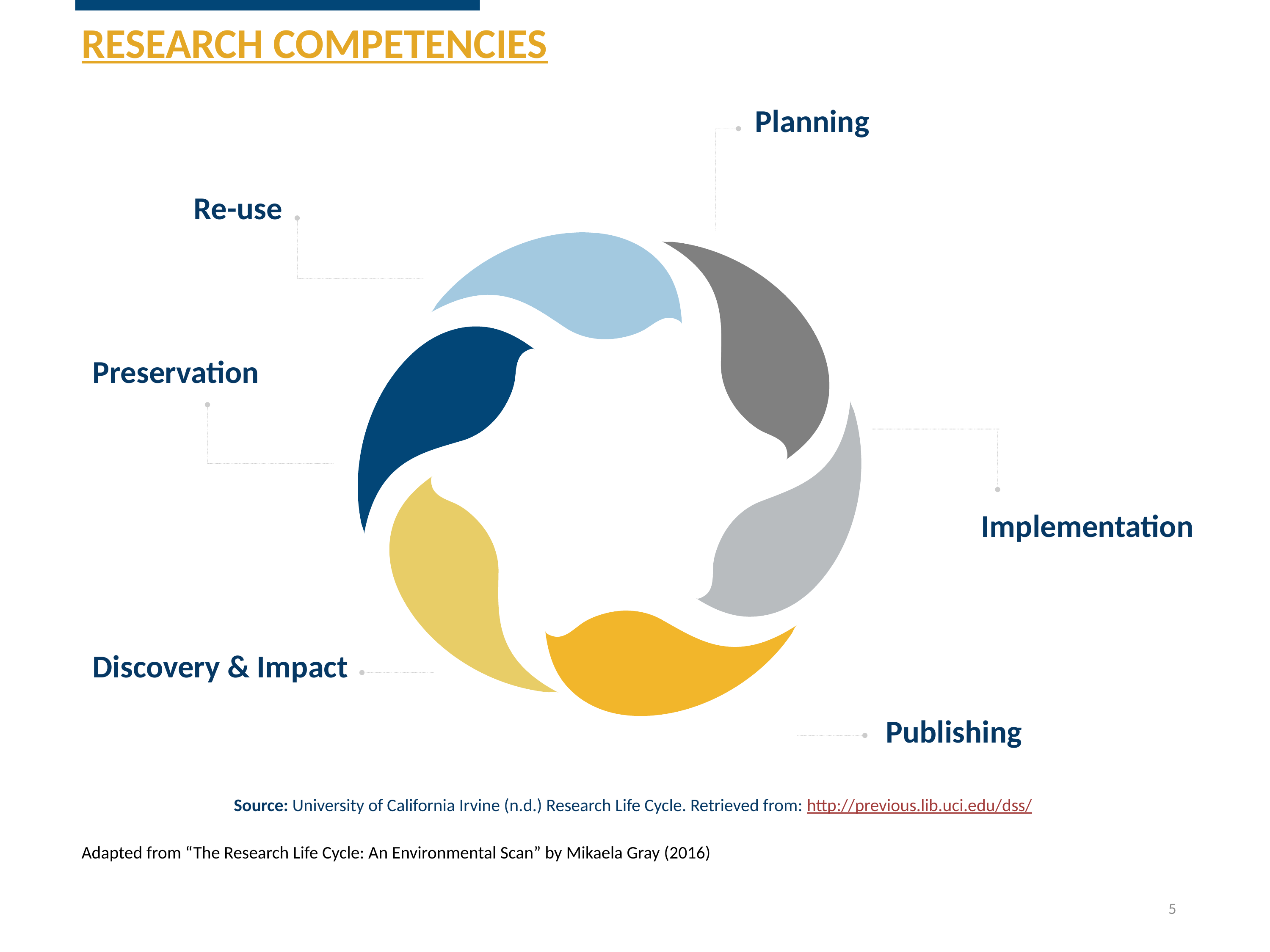

RESEARCH COMPETENCIES

Adapted from “The Research Life Cycle: An Environmental Scan” by Mikaela Gray (2016)

Planning
Re-use

Implementation
Discovery & Impact
Publishing

Preservation
Source: University of California Irvine (n.d.) Research Life Cycle. Retrieved from: http://previous.lib.uci.edu/dss/
5